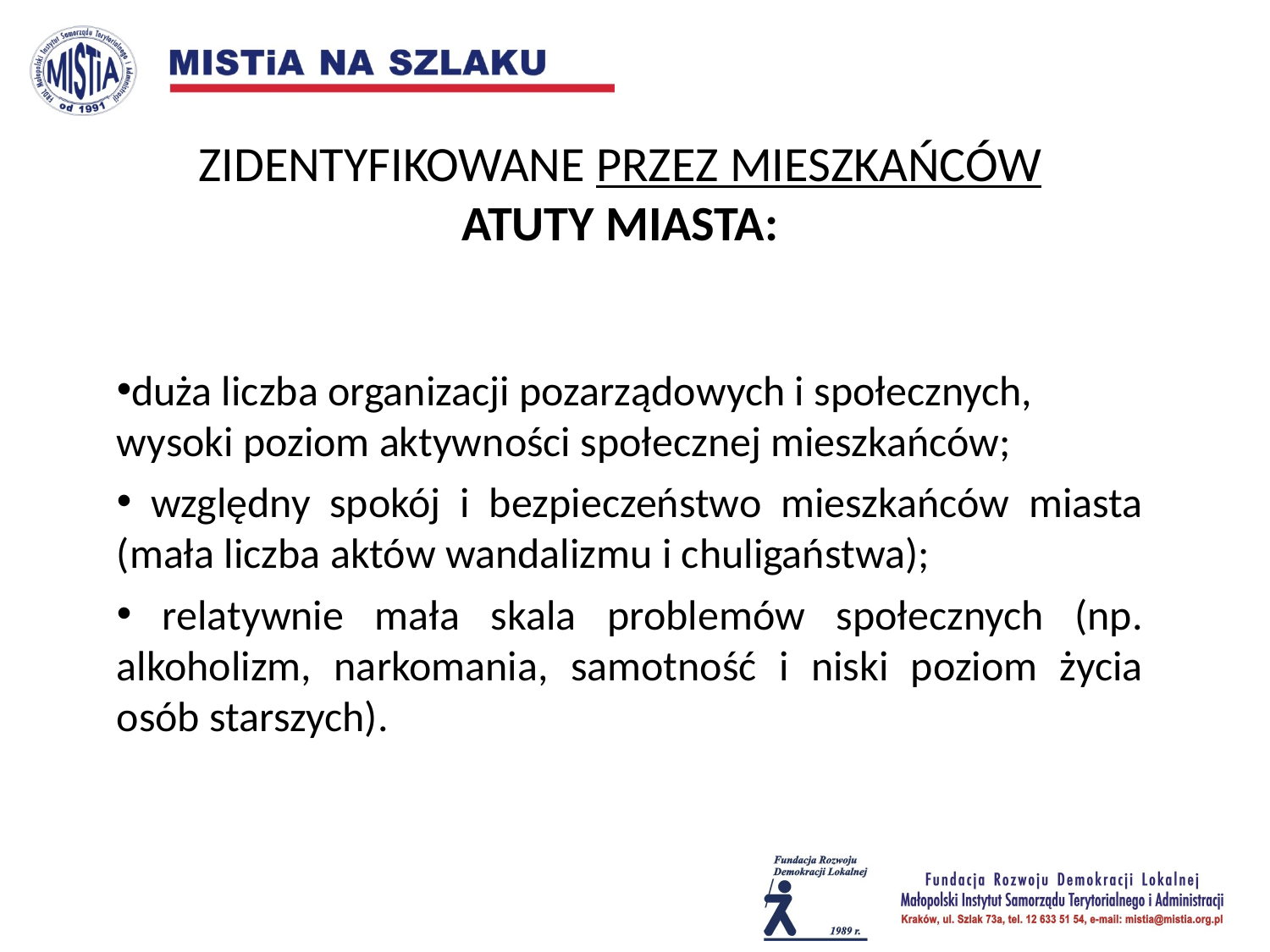

ZIDENTYFIKOWANE PRZEZ MIESZKAŃCÓW ATUTY MIASTA:
duża liczba organizacji pozarządowych i społecznych, wysoki poziom aktywności społecznej mieszkańców;
 względny spokój i bezpieczeństwo mieszkańców miasta (mała liczba aktów wandalizmu i chuligaństwa);
 relatywnie mała skala problemów społecznych (np. alkoholizm, narkomania, samotność i niski poziom życia osób starszych).